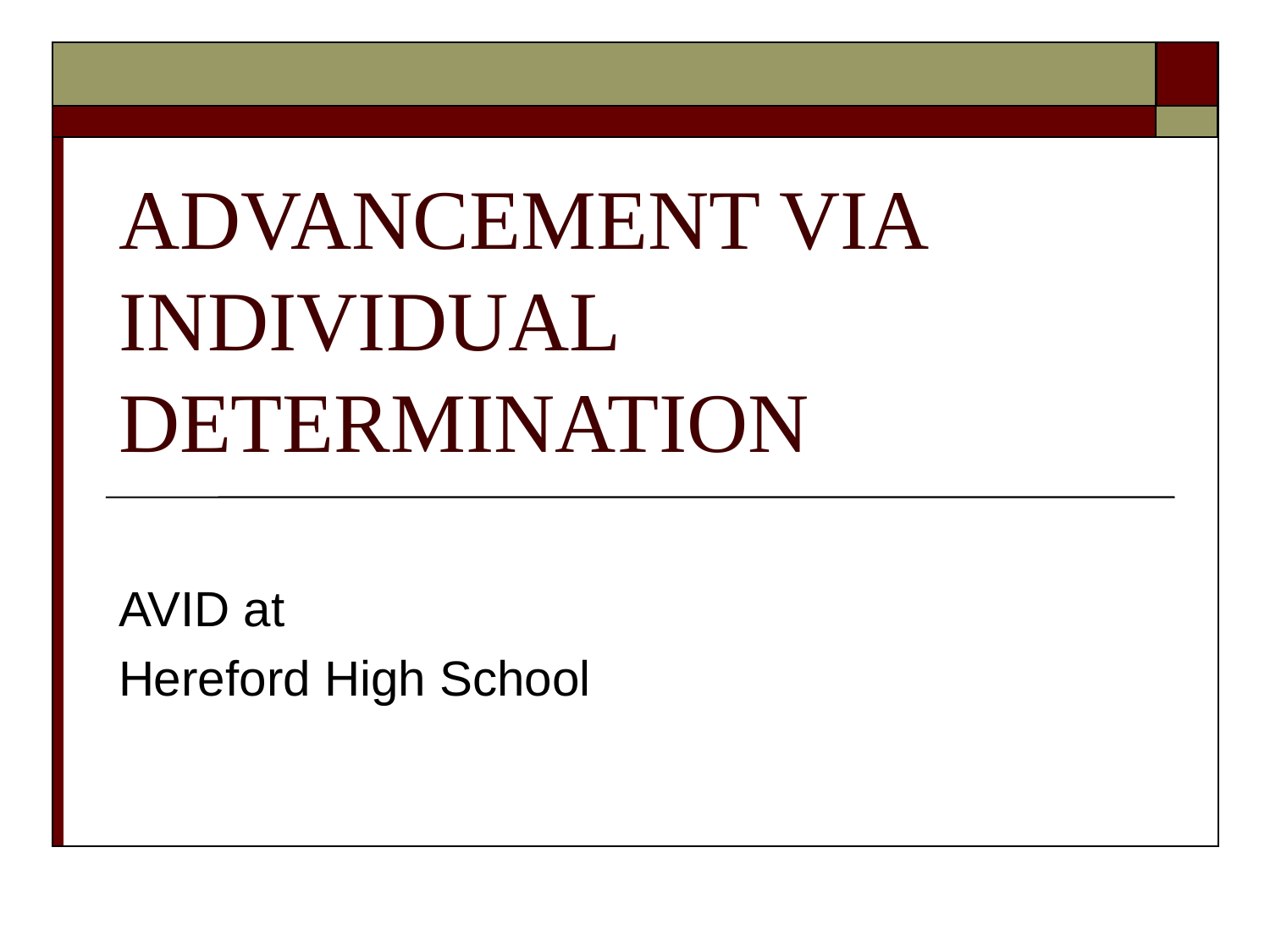

# ADVANCEMENT VIA INDIVIDUAL DETERMINATION
AVID at
Hereford High School